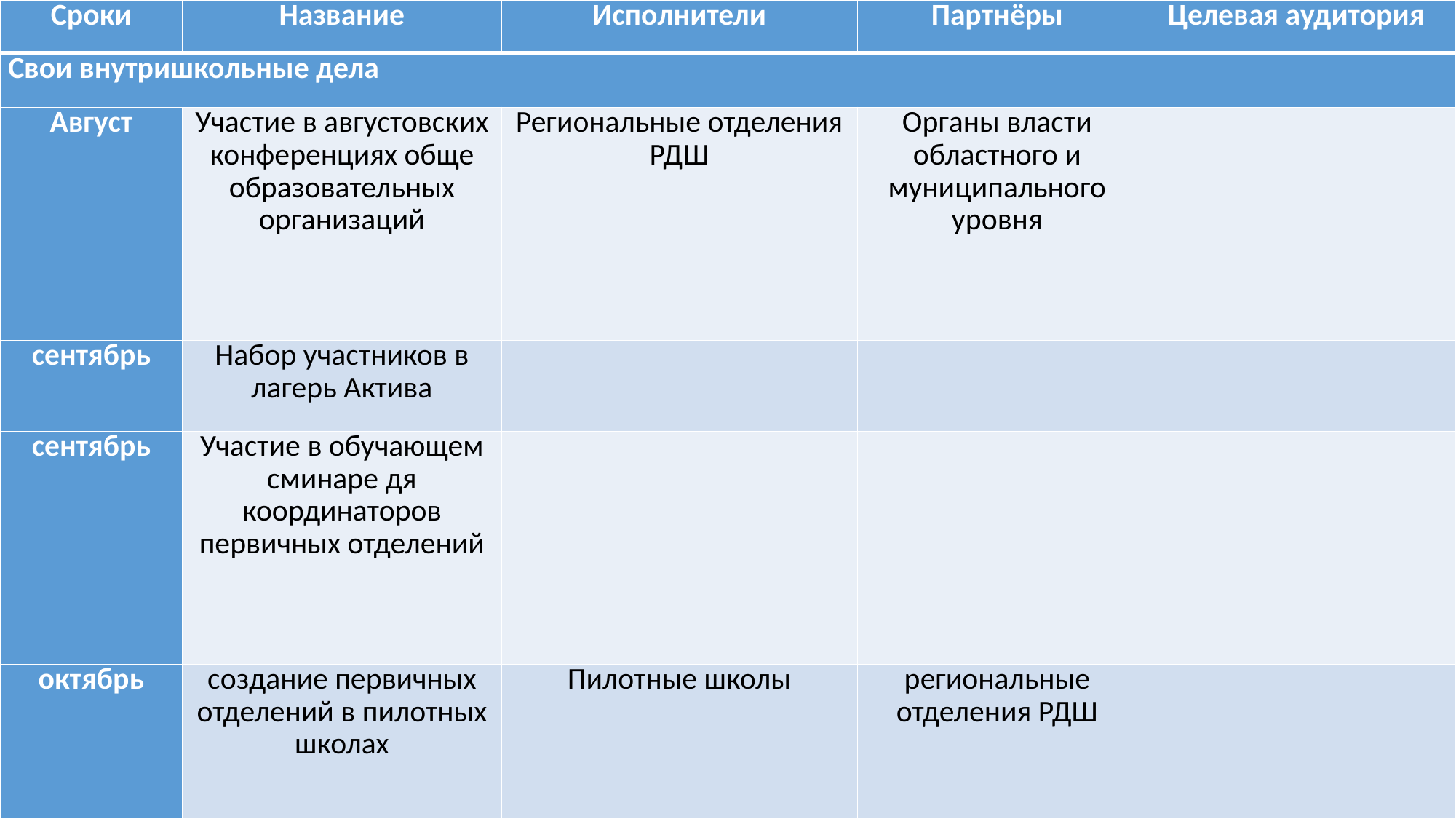

| Сроки | Название | Исполнители | Партнёры | Целевая аудитория |
| --- | --- | --- | --- | --- |
| Свои внутришкольные дела |  |  |  |  |
| Август | Участие в августовских конференциях обще образовательных организаций | Региональные отделения РДШ | Органы власти областного и муниципального уровня |  |
| сентябрь | Набор участников в лагерь Актива |  |  |  |
| сентябрь | Участие в обучающем сминаре дя координаторов первичных отделений |  |  |  |
| октябрь | создание первичных отделений в пилотных школах | Пилотные школы | региональные отделения РДШ |  |